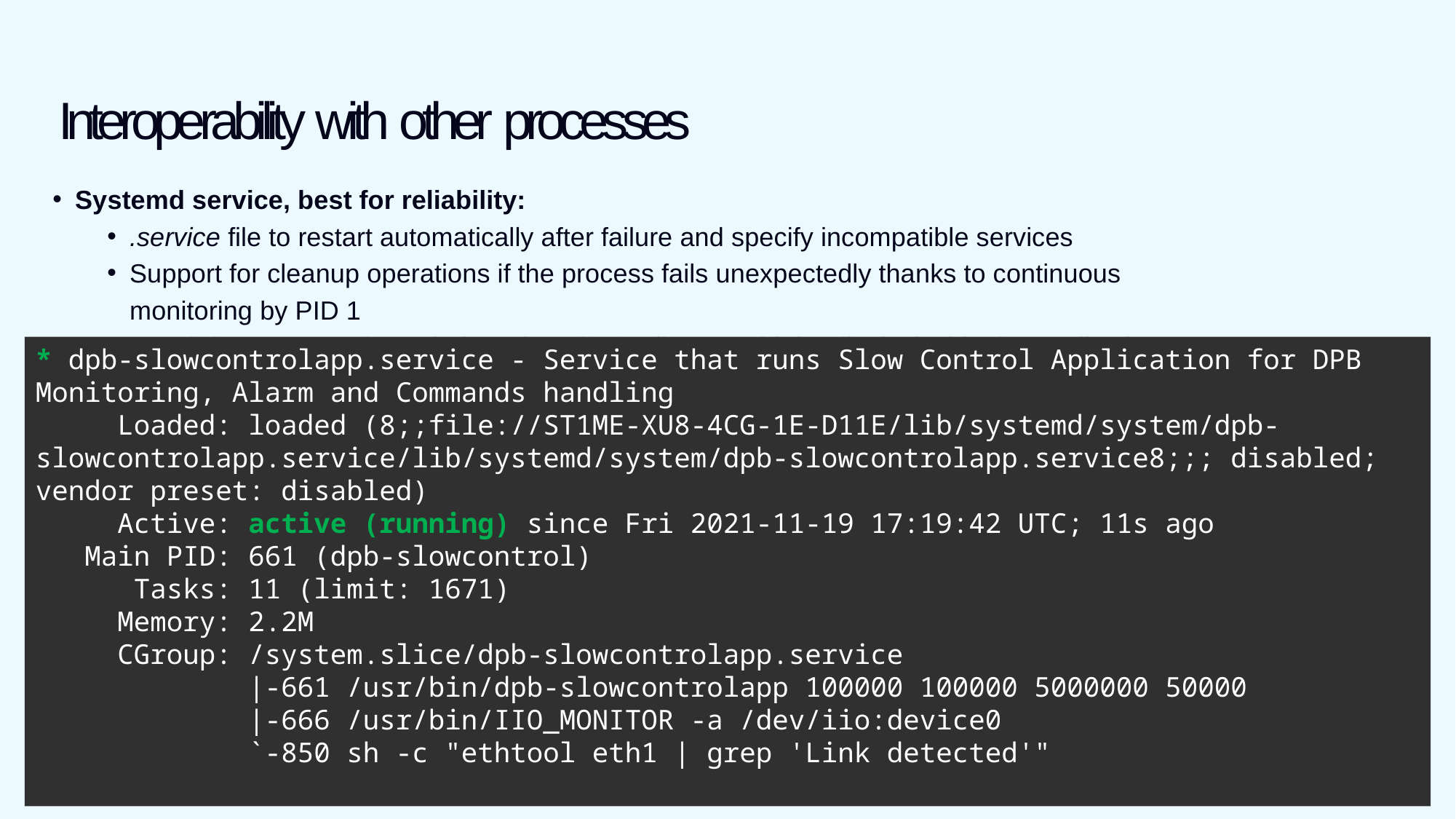

Interoperability  with  other  processes
Systemd service, best for reliability:
.service file to restart automatically after failure and specify incompatible services
Support for cleanup operations if the process fails unexpectedly thanks to continuous monitoring by PID 1
Watchdog support: through the sd_notify family to avoid deadlocks inside the application’s code

* dpb-slowcontrolapp.service - Service that runs Slow Control Application for DPB Monitoring, Alarm and Commands handling
     Loaded: loaded (8;;file://ST1ME-XU8-4CG-1E-D11E/lib/systemd/system/dpb-slowcontrolapp.service/lib/systemd/system/dpb-slowcontrolapp.service8;;; disabled; vendor preset: disabled)
     Active: active (running) since Fri 2021-11-19 17:19:42 UTC; 11s ago
   Main PID: 661 (dpb-slowcontrol)
      Tasks: 11 (limit: 1671)
     Memory: 2.2M
     CGroup: /system.slice/dpb-slowcontrolapp.service
             |-661 /usr/bin/dpb-slowcontrolapp 100000 100000 5000000 50000
             |-666 /usr/bin/IIO_MONITOR -a /dev/iio:device0
             `-850 sh -c "ethtool eth1 | grep 'Link detected'"